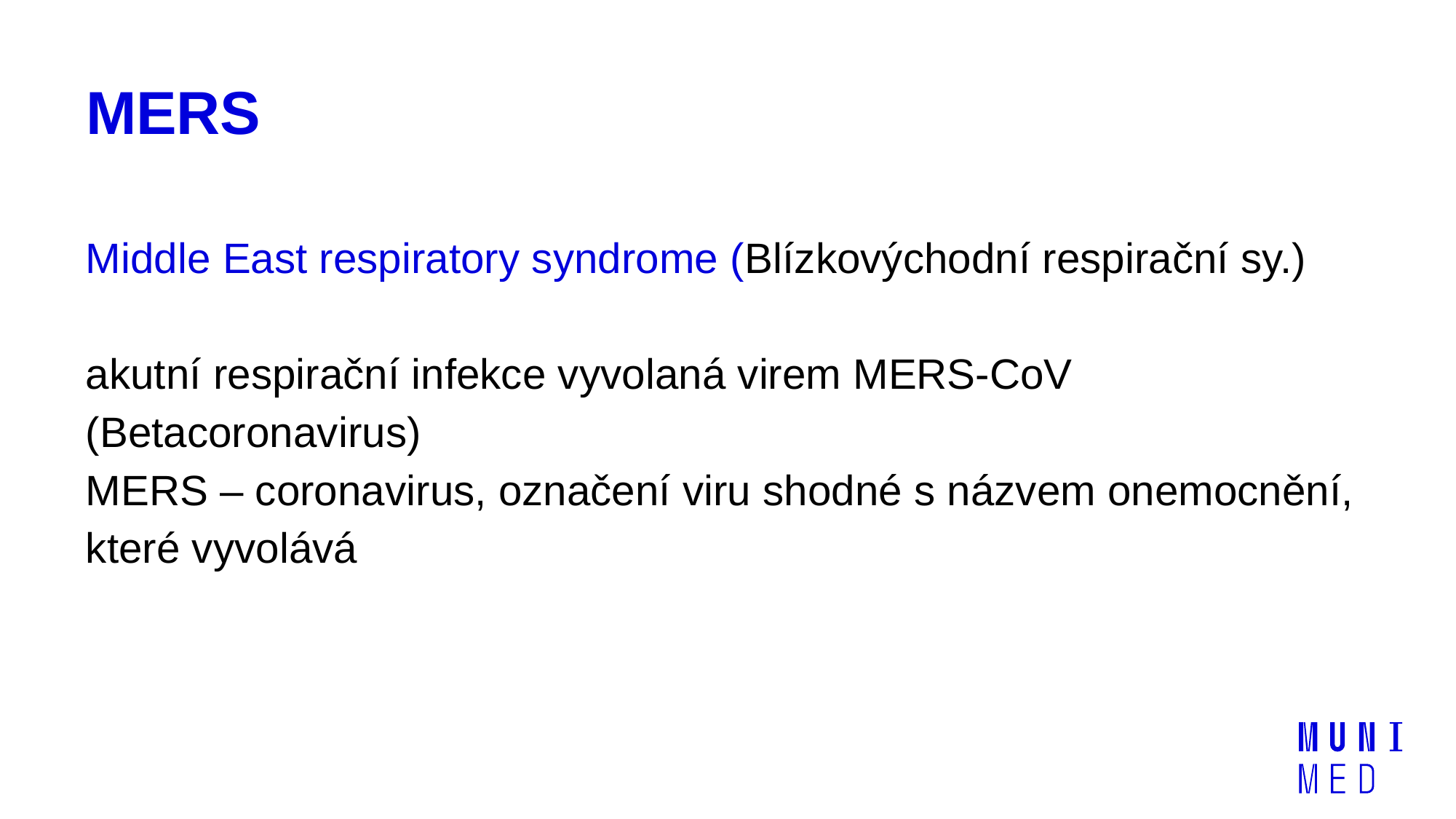

# MERS
Middle East respiratory syndrome (Blízkovýchodní respirační sy.)

akutní respirační infekce vyvolaná virem MERS-CoV (Betacoronavirus)
MERS – coronavirus, označení viru shodné s názvem onemocnění, které vyvolává